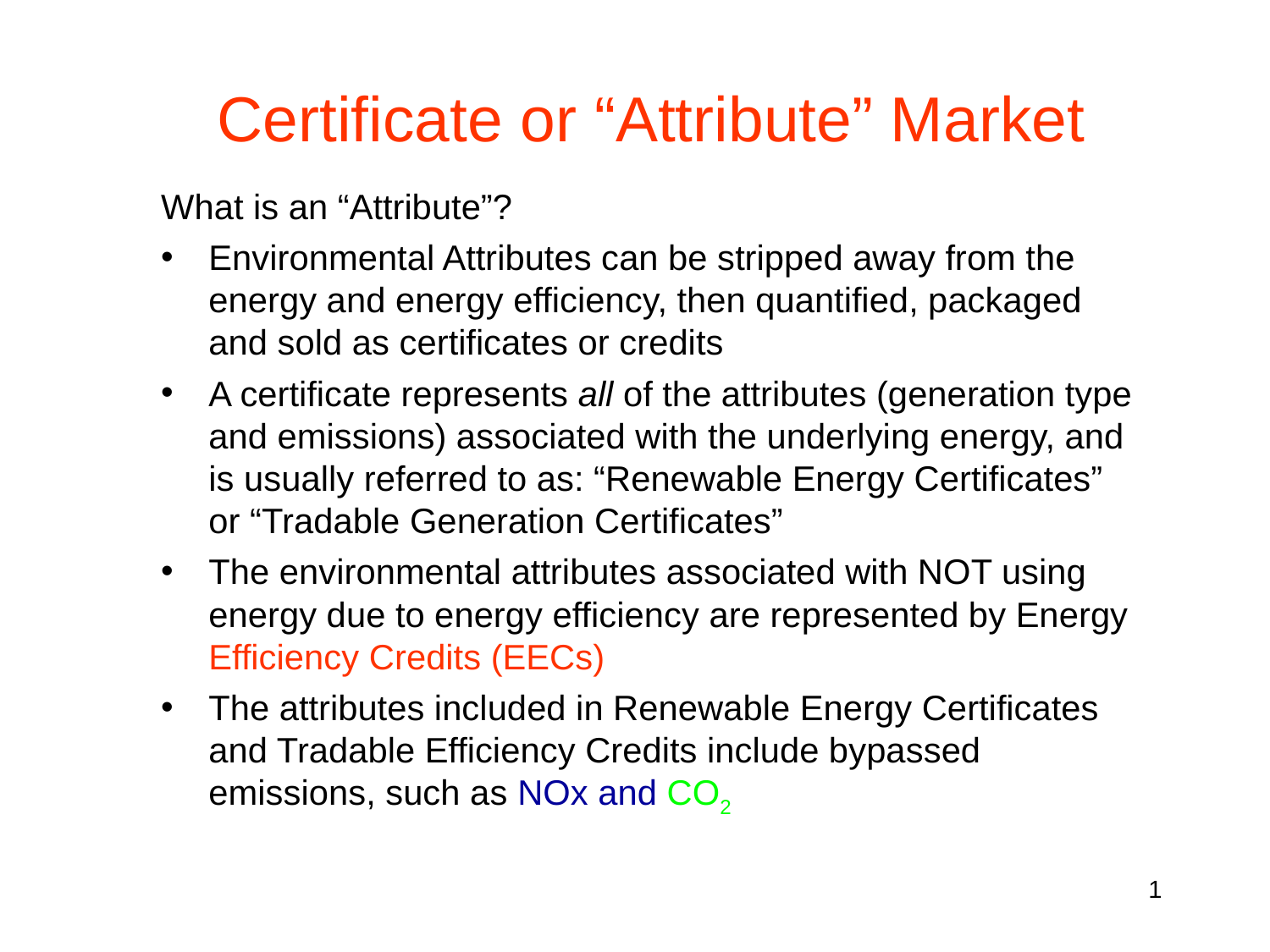

Certificate or “Attribute” Market
What is an “Attribute”?
Environmental Attributes can be stripped away from the energy and energy efficiency, then quantified, packaged and sold as certificates or credits
A certificate represents all of the attributes (generation type and emissions) associated with the underlying energy, and is usually referred to as: “Renewable Energy Certificates” or “Tradable Generation Certificates”
The environmental attributes associated with NOT using energy due to energy efficiency are represented by Energy Efficiency Credits (EECs)
The attributes included in Renewable Energy Certificates and Tradable Efficiency Credits include bypassed emissions, such as NOx and CO2
1